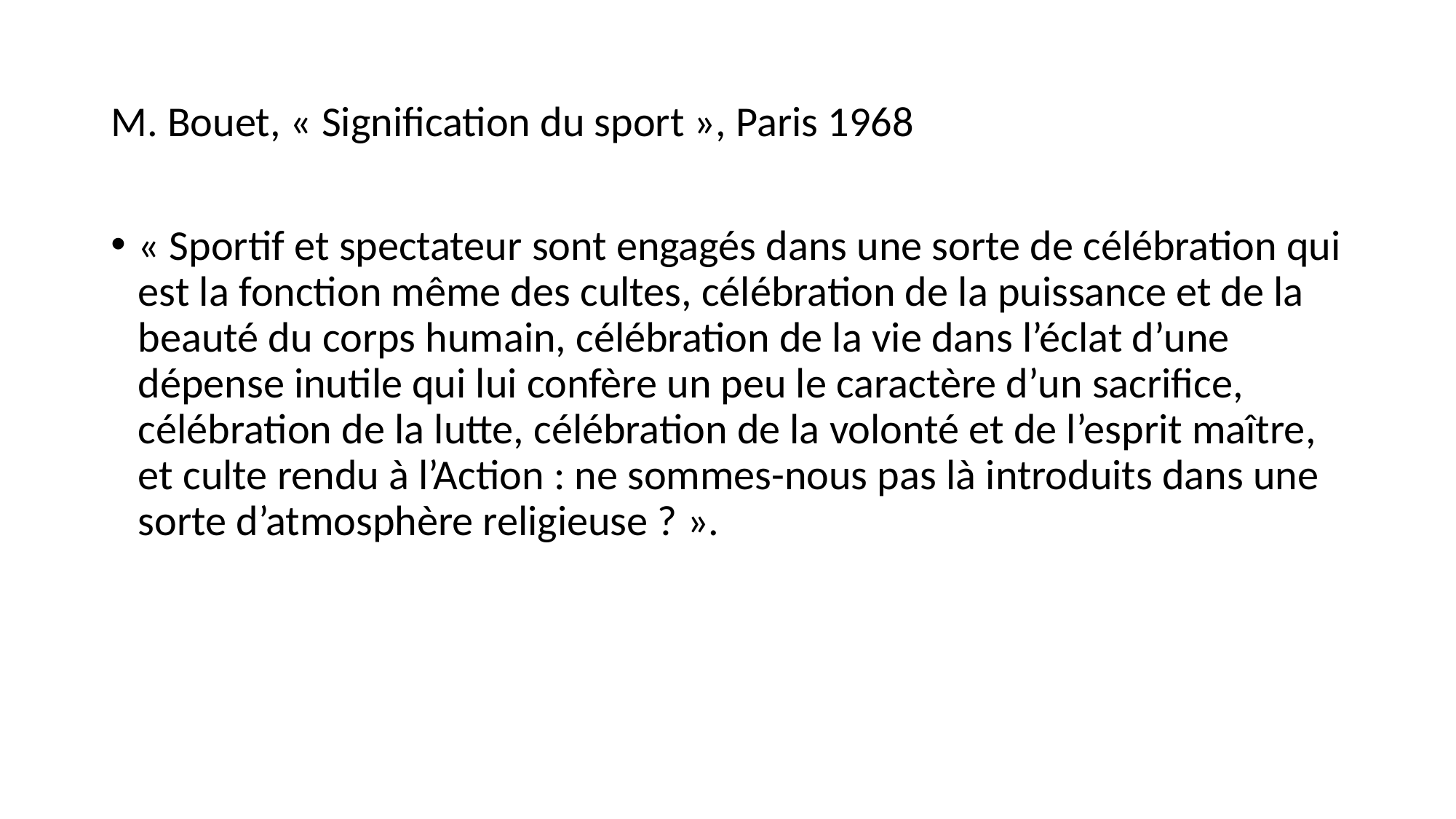

# M. Bouet, « Signification du sport », Paris 1968
« Sportif et spectateur sont engagés dans une sorte de célébration qui est la fonction même des cultes, célébration de la puissance et de la beauté du corps humain, célébration de la vie dans l’éclat d’une dépense inutile qui lui confère un peu le caractère d’un sacrifice, célébration de la lutte, célébration de la volonté et de l’esprit maître, et culte rendu à l’Action : ne sommes-nous pas là introduits dans une sorte d’atmosphère religieuse ? ».